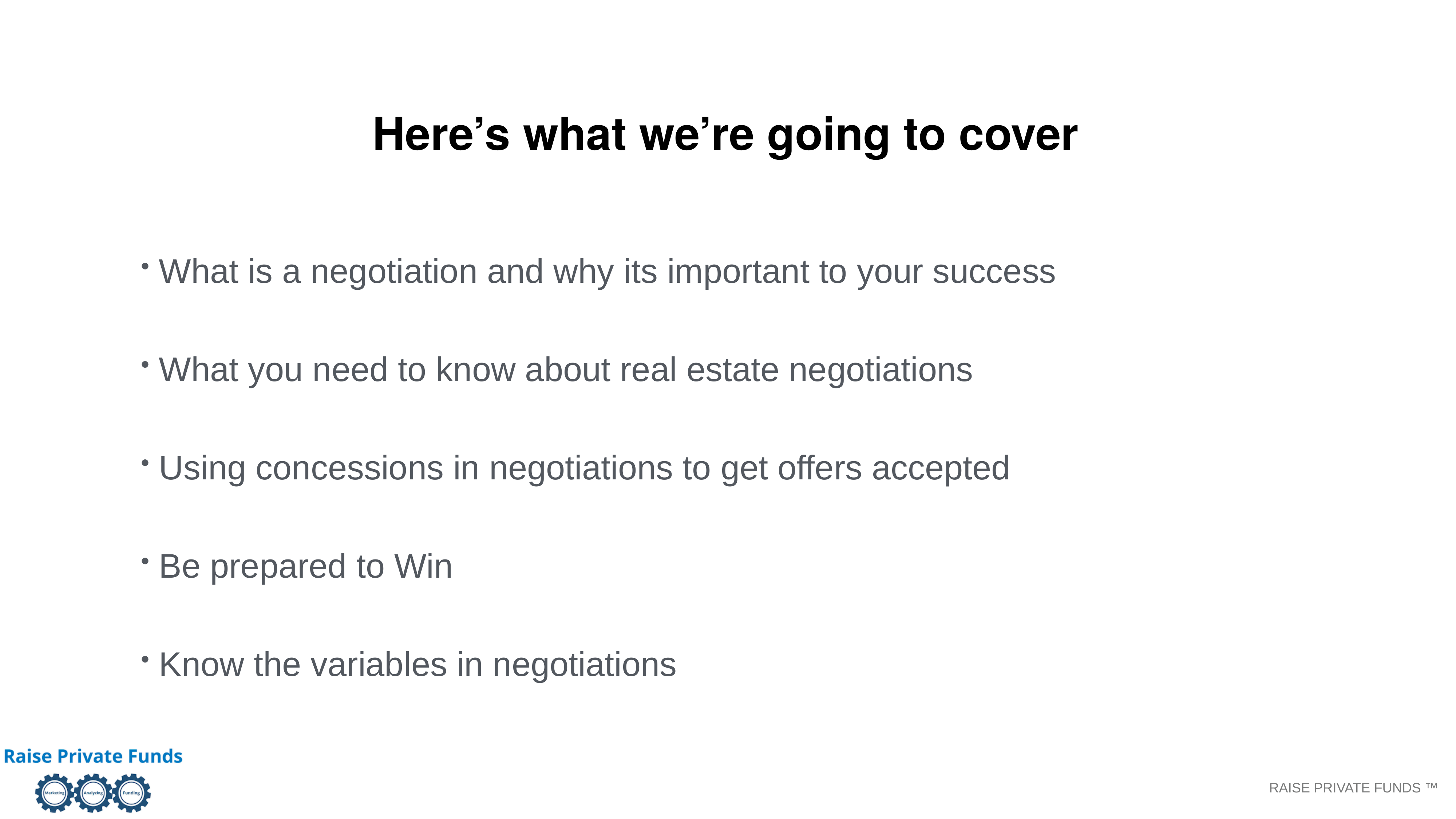

Here’s what we’re going to cover
What is a negotiation and why its important to your success

What you need to know about real estate negotiations

Using concessions in negotiations to get offers accepted

Be prepared to Win

Know the variables in negotiations